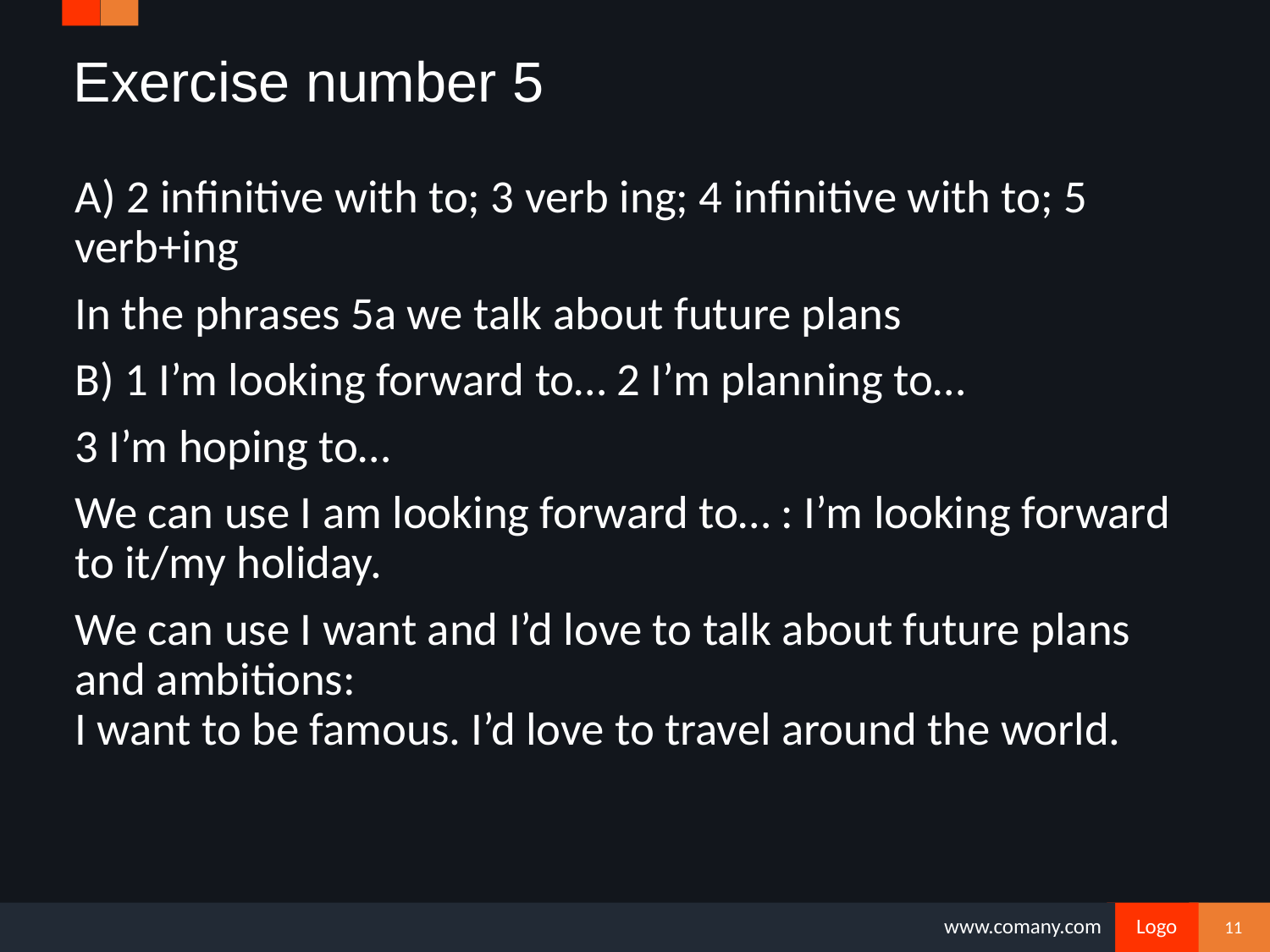

# Exercise number 5
A) 2 infinitive with to; 3 verb ing; 4 infinitive with to; 5 verb+ing
In the phrases 5a we talk about future plans
B) 1 I’m looking forward to… 2 I’m planning to…
3 I’m hoping to…
We can use I am looking forward to… : I’m looking forward to it/my holiday.
We can use I want and I’d love to talk about future plans and ambitions:
I want to be famous. I’d love to travel around the world.
11